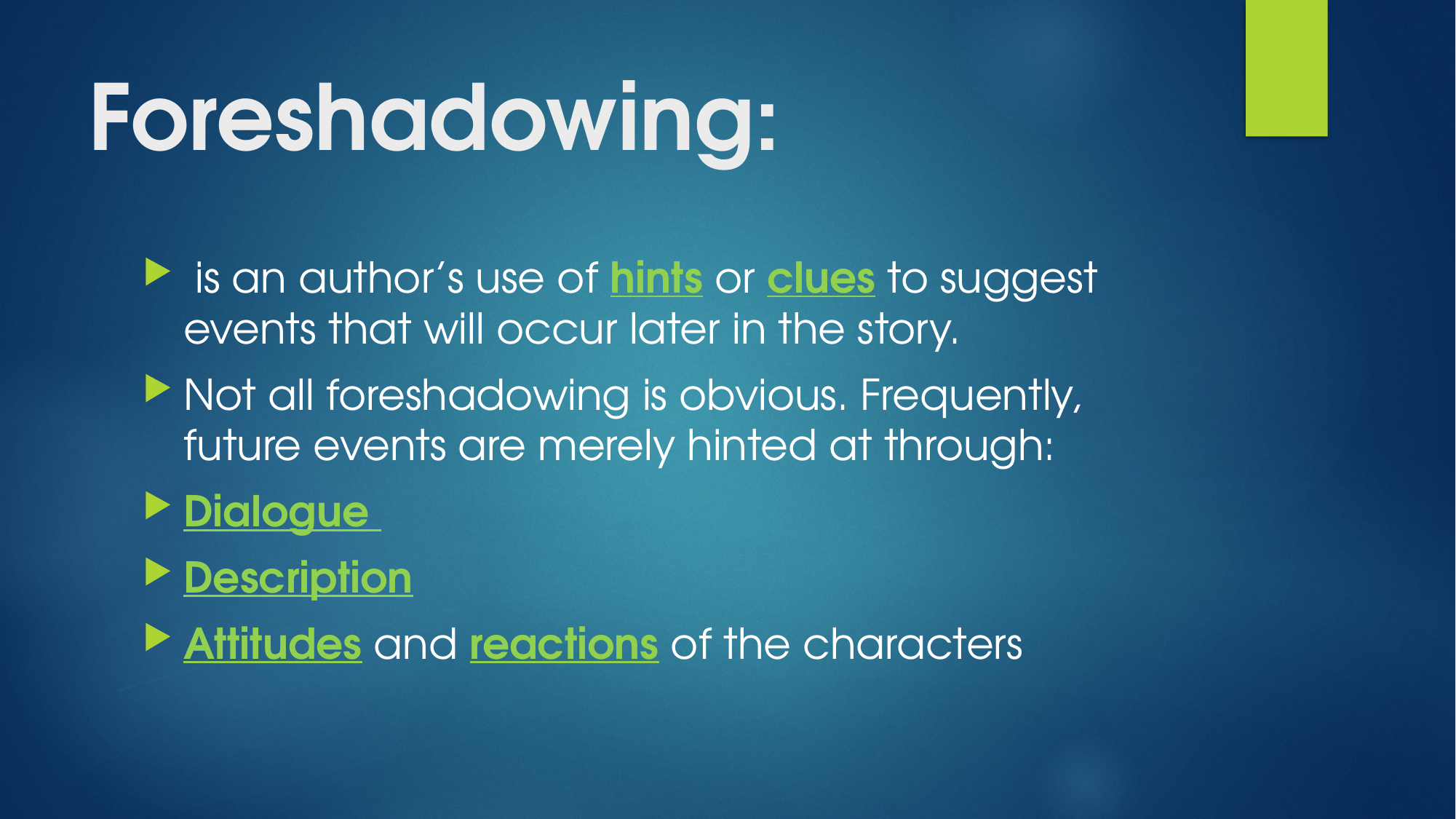

# Foreshadowing:
 is an author’s use of hints or clues to suggest events that will occur later in the story.
Not all foreshadowing is obvious. Frequently, future events are merely hinted at through:
Dialogue
Description
Attitudes and reactions of the characters